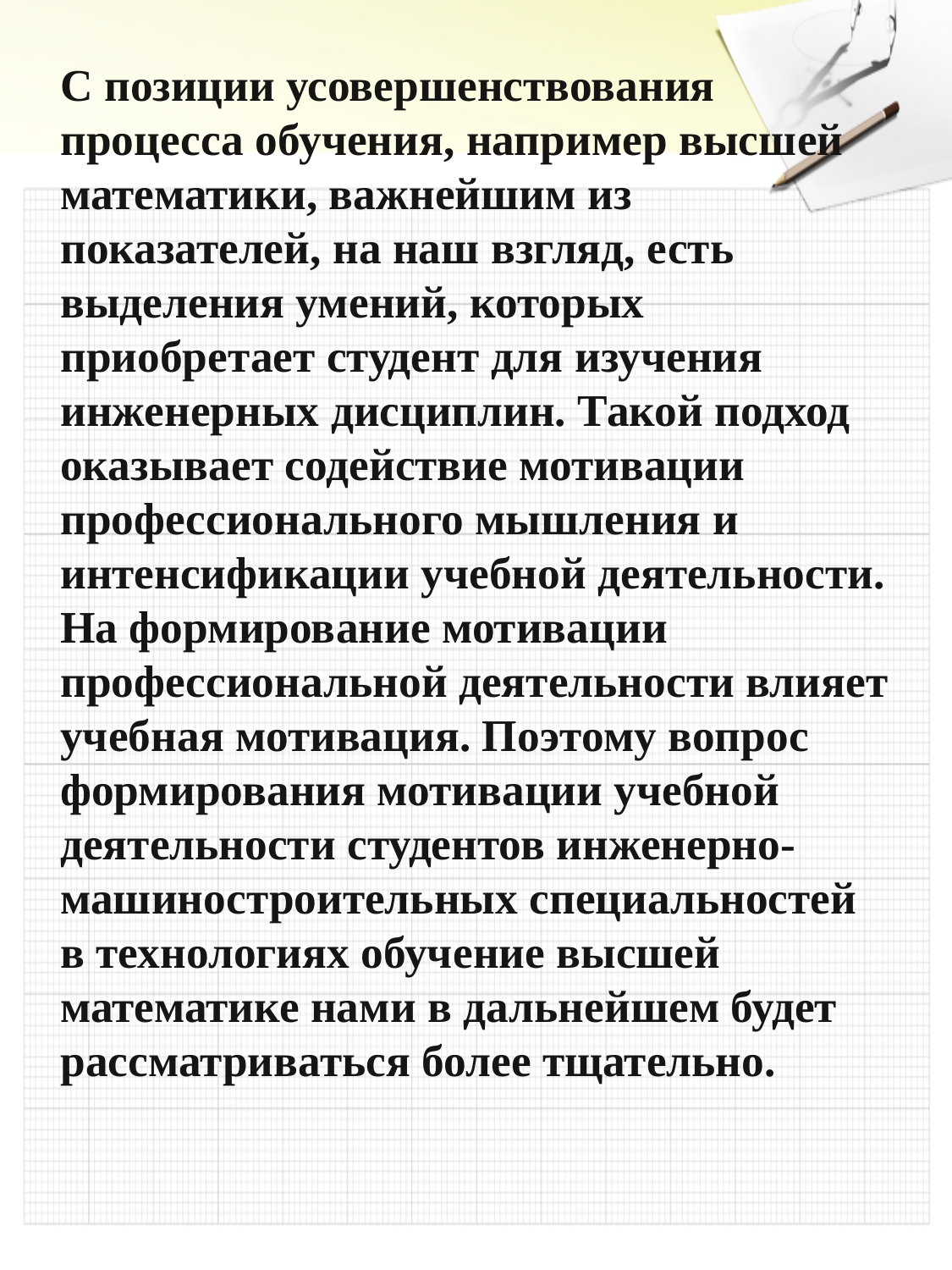

С позиции усовершенствования процесса обучения, например высшей математики, важнейшим из показателей, на наш взгляд, есть выделения умений, которых приобретает студент для изучения инженерных дисциплин. Такой подход оказывает содействие мотивации профессионального мышления и интенсификации учебной деятельности. На формирование мотивации профессиональной деятельности влияет учебная мотивация. Поэтому вопрос формирования мотивации учебной деятельности студентов инженерно-машиностроительных специальностей в технологиях обучение высшей математике нами в дальнейшем будет рассматриваться более тщательно.